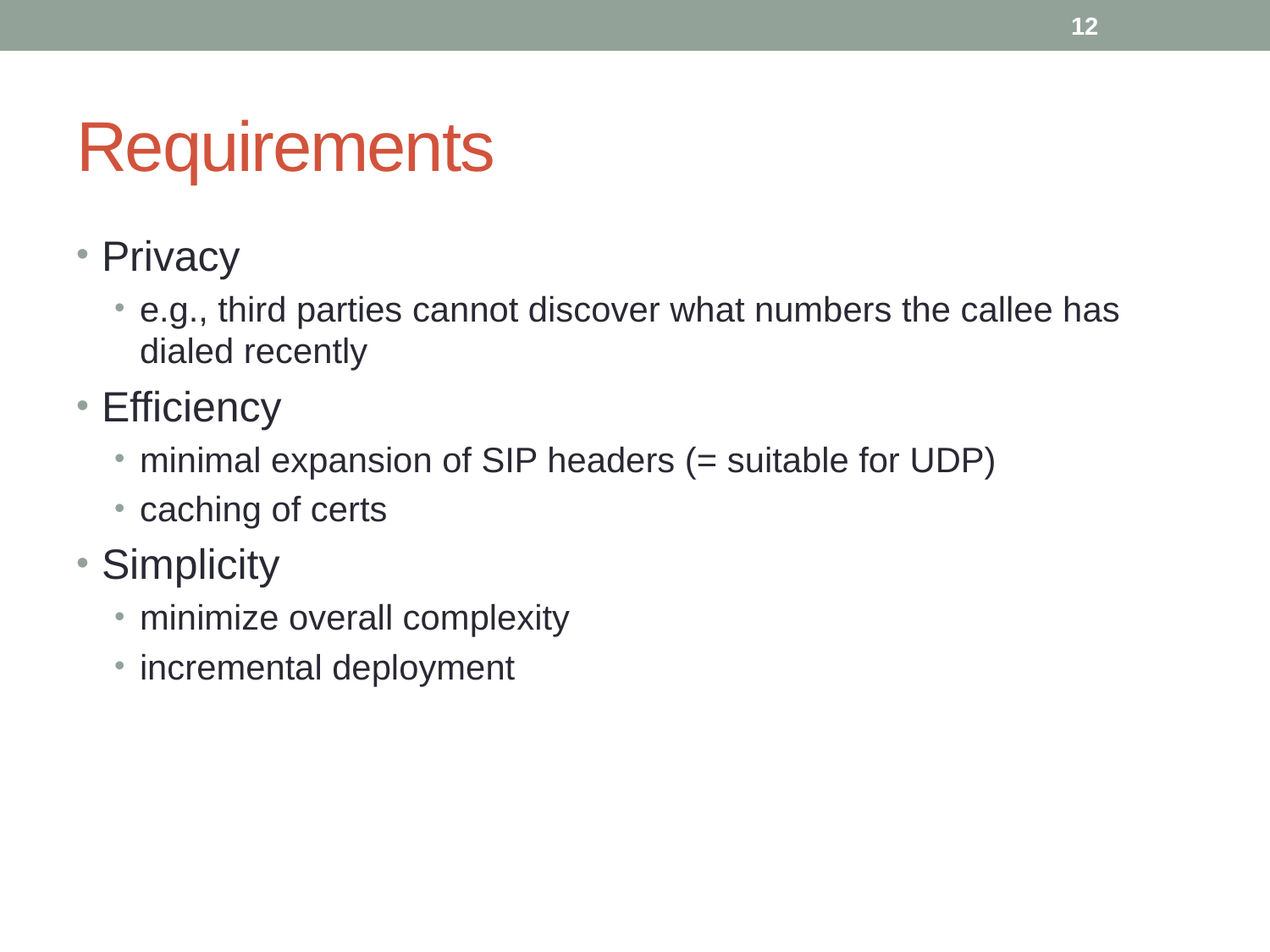

12
# Requirements
Privacy
e.g., third parties cannot discover what numbers the callee has dialed recently
Efficiency
minimal expansion of SIP headers (= suitable for UDP)
caching of certs
Simplicity
minimize overall complexity
incremental deployment